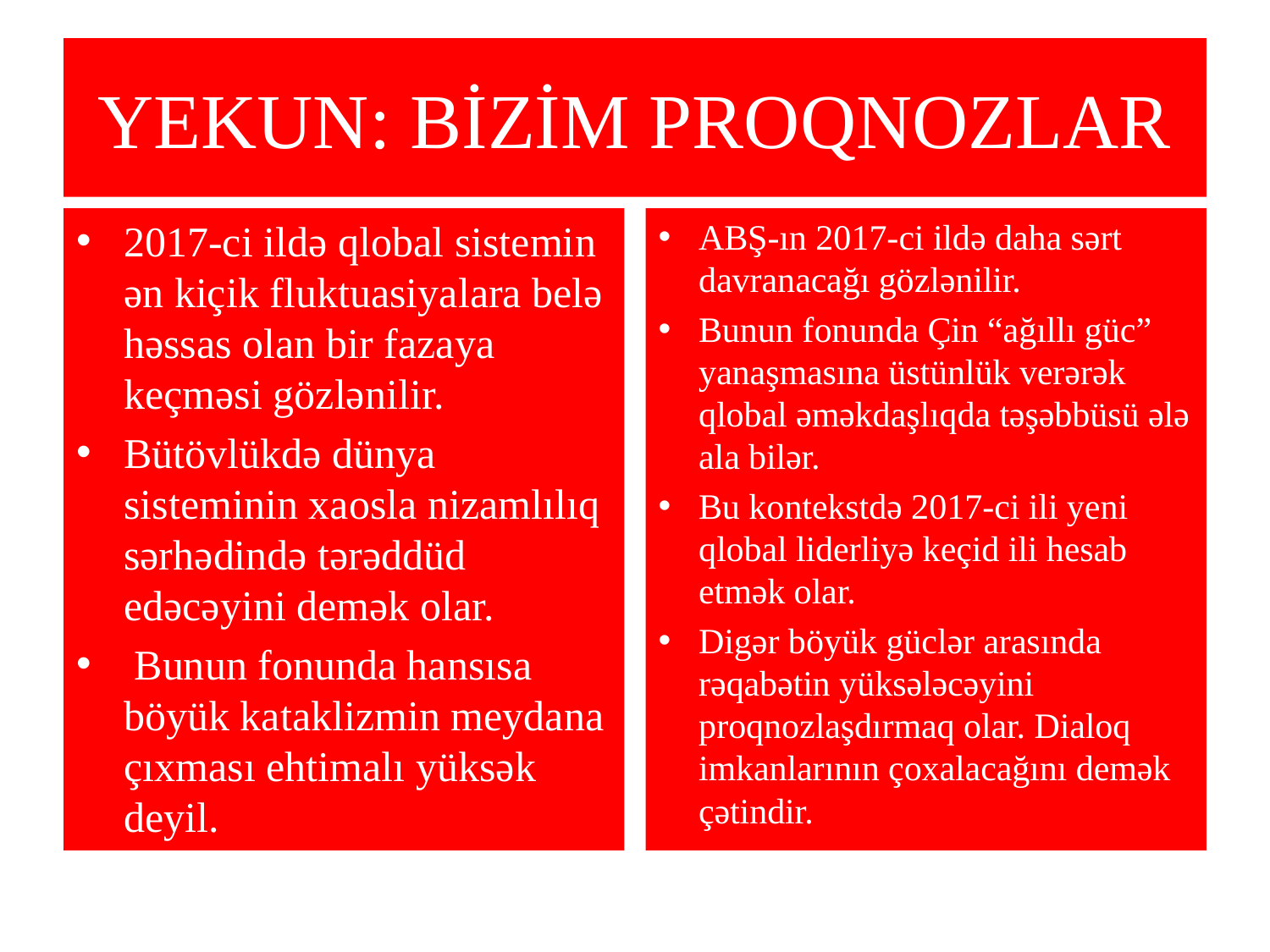

# YEKUN: BİZİM PROQNOZLAR
2017-ci ildə qlobal sistemin ən kiçik fluktuasiyalara belə həssas olan bir fazaya keçməsi gözlənilir.
Bütövlükdə dünya sisteminin xaosla nizamlılıq sərhədində tərəddüd edəcəyini demək olar.
 Bunun fonunda hansısa böyük kataklizmin meydana çıxması ehtimalı yüksək deyil.
ABŞ-ın 2017-ci ildə daha sərt davranacağı gözlənilir.
Bunun fonunda Çin “ağıllı güc” yanaşmasına üstünlük verərək qlobal əməkdaşlıqda təşəbbüsü ələ ala bilər.
Bu kontekstdə 2017-ci ili yeni qlobal liderliyə keçid ili hesab etmək olar.
Digər böyük güclər arasında rəqabətin yüksələcəyini proqnozlaşdırmaq olar. Dialoq imkanlarının çoxalacağını demək çətindir.